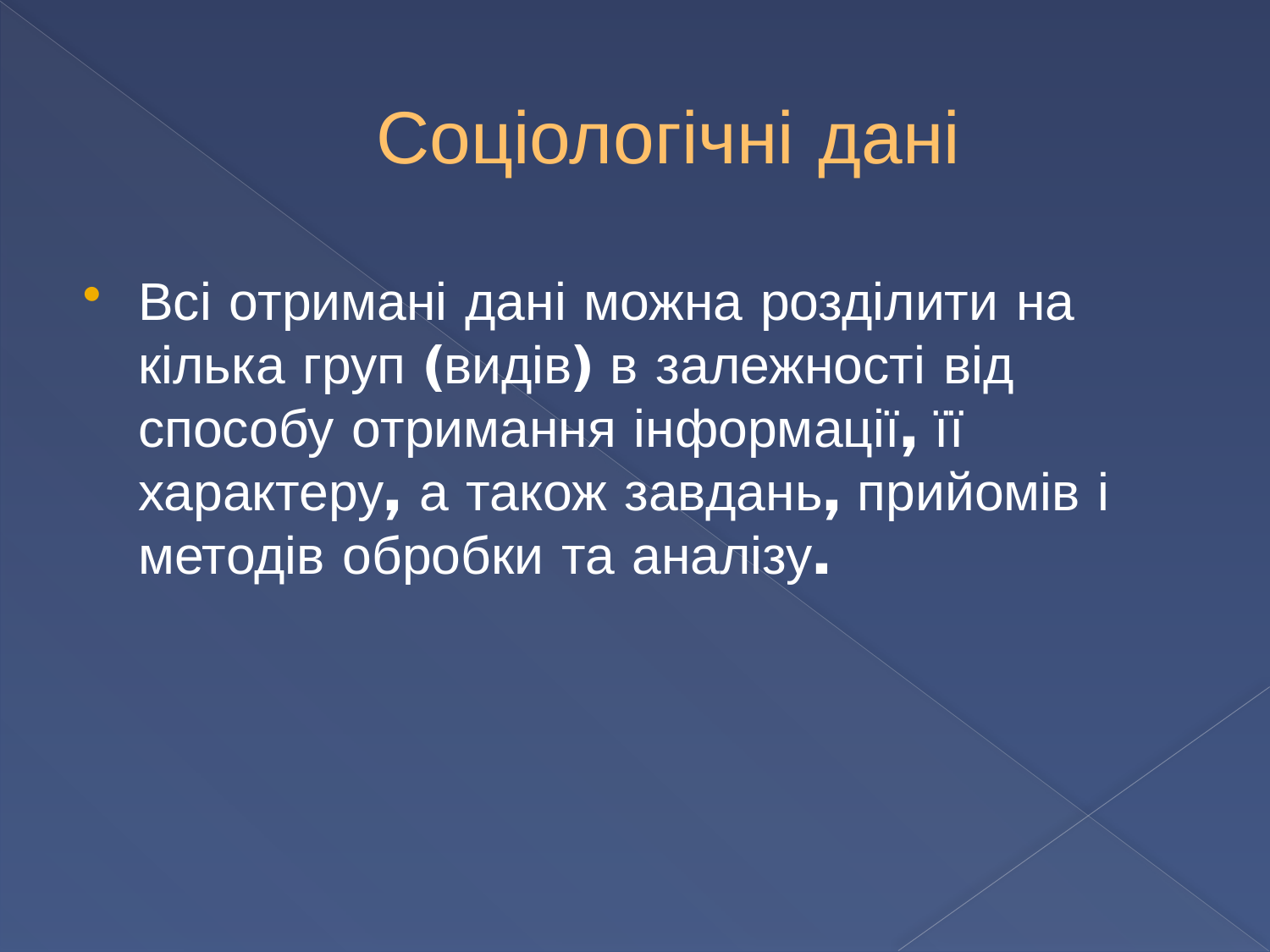

# Соціологічні дані
Всі отримані дані можна розділити на кілька груп (видів) в залежності від способу отримання інформації, її характеру, а також завдань, прийомів і методів обробки та аналізу.